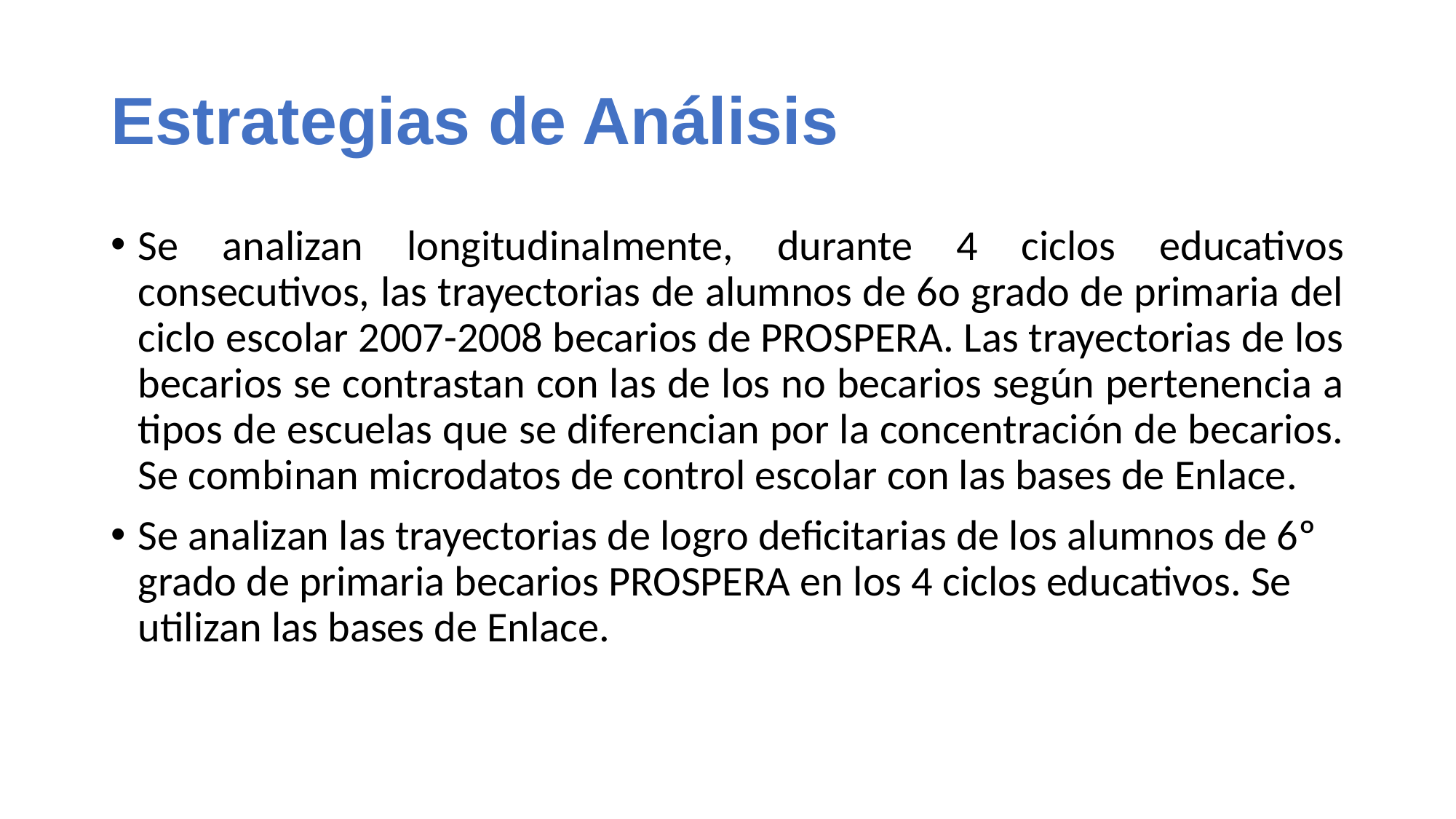

# Estrategias de Análisis
Se analizan longitudinalmente, durante 4 ciclos educativos consecutivos, las trayectorias de alumnos de 6o grado de primaria del ciclo escolar 2007-2008 becarios de PROSPERA. Las trayectorias de los becarios se contrastan con las de los no becarios según pertenencia a tipos de escuelas que se diferencian por la concentración de becarios. Se combinan microdatos de control escolar con las bases de Enlace.
Se analizan las trayectorias de logro deficitarias de los alumnos de 6º grado de primaria becarios PROSPERA en los 4 ciclos educativos. Se utilizan las bases de Enlace.